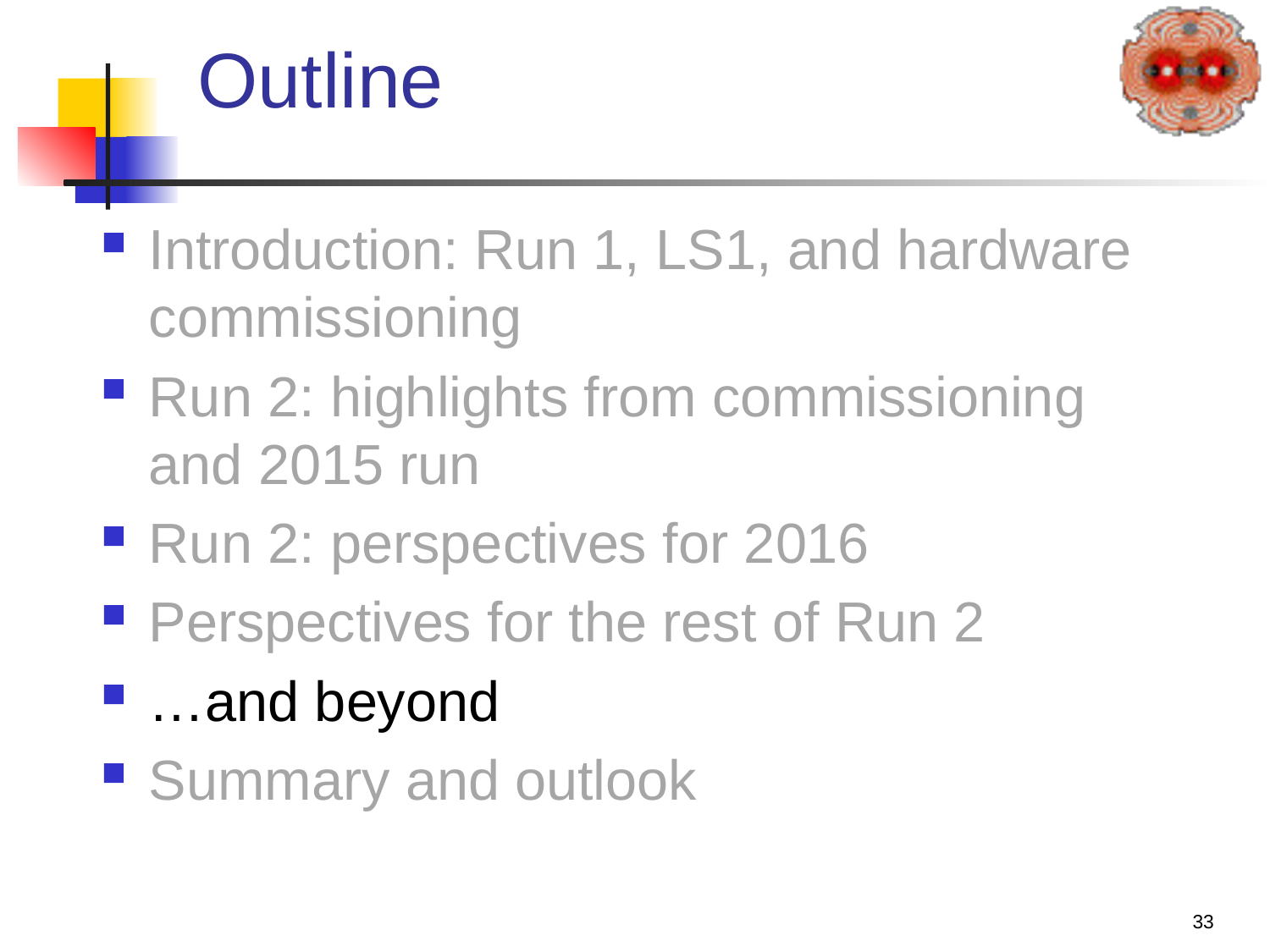

# Outline
Introduction: Run 1, LS1, and hardware commissioning
Run 2: highlights from commissioning and 2015 run
Run 2: perspectives for 2016
Perspectives for the rest of Run 2
…and beyond
Summary and outlook
33